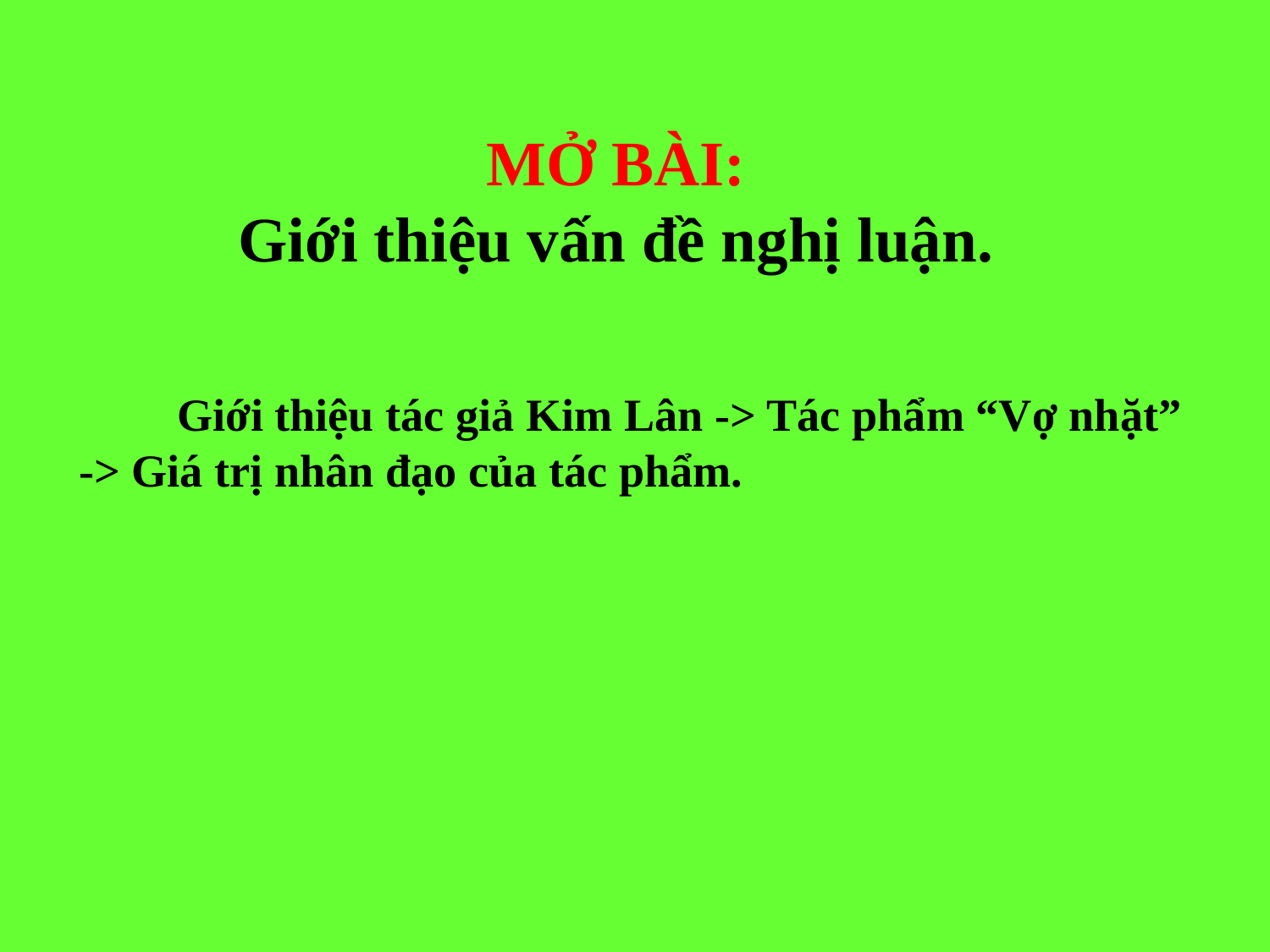

MỞ BÀI:
Giới thiệu vấn đề nghị luận.
        Giới thiệu tác giả Kim Lân -> Tác phẩm “Vợ nhặt”
-> Giá trị nhân đạo của tác phẩm.